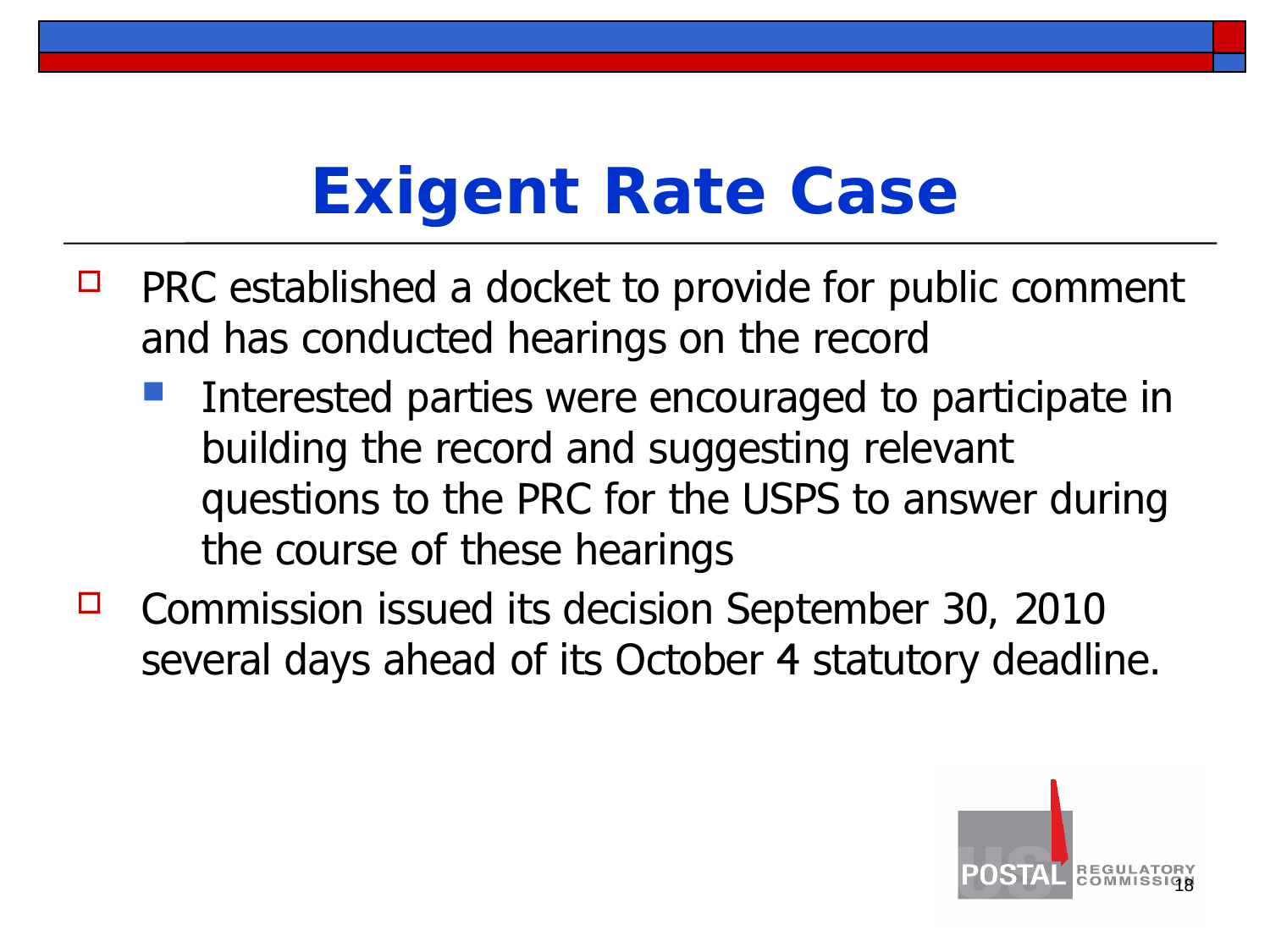

# Exigent Rate Case
PRC established a docket to provide for public comment and has conducted hearings on the record
Interested parties were encouraged to participate in building the record and suggesting relevant questions to the PRC for the USPS to answer during the course of these hearings
Commission issued its decision September 30, 2010 several days ahead of its October 4 statutory deadline.
18